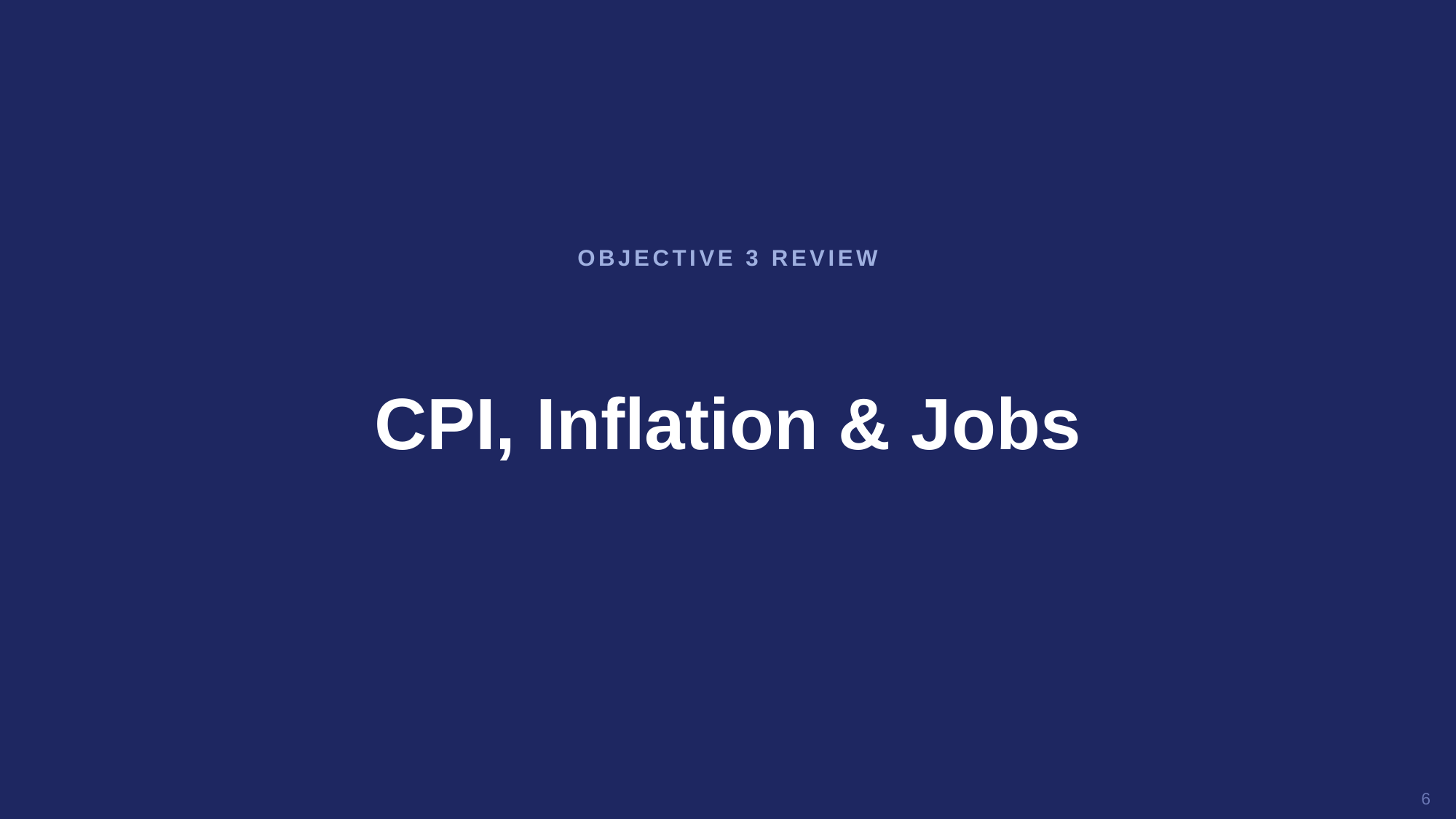

OBJECTIVE 3 REVIEW
CPI, Inflation & Jobs
6